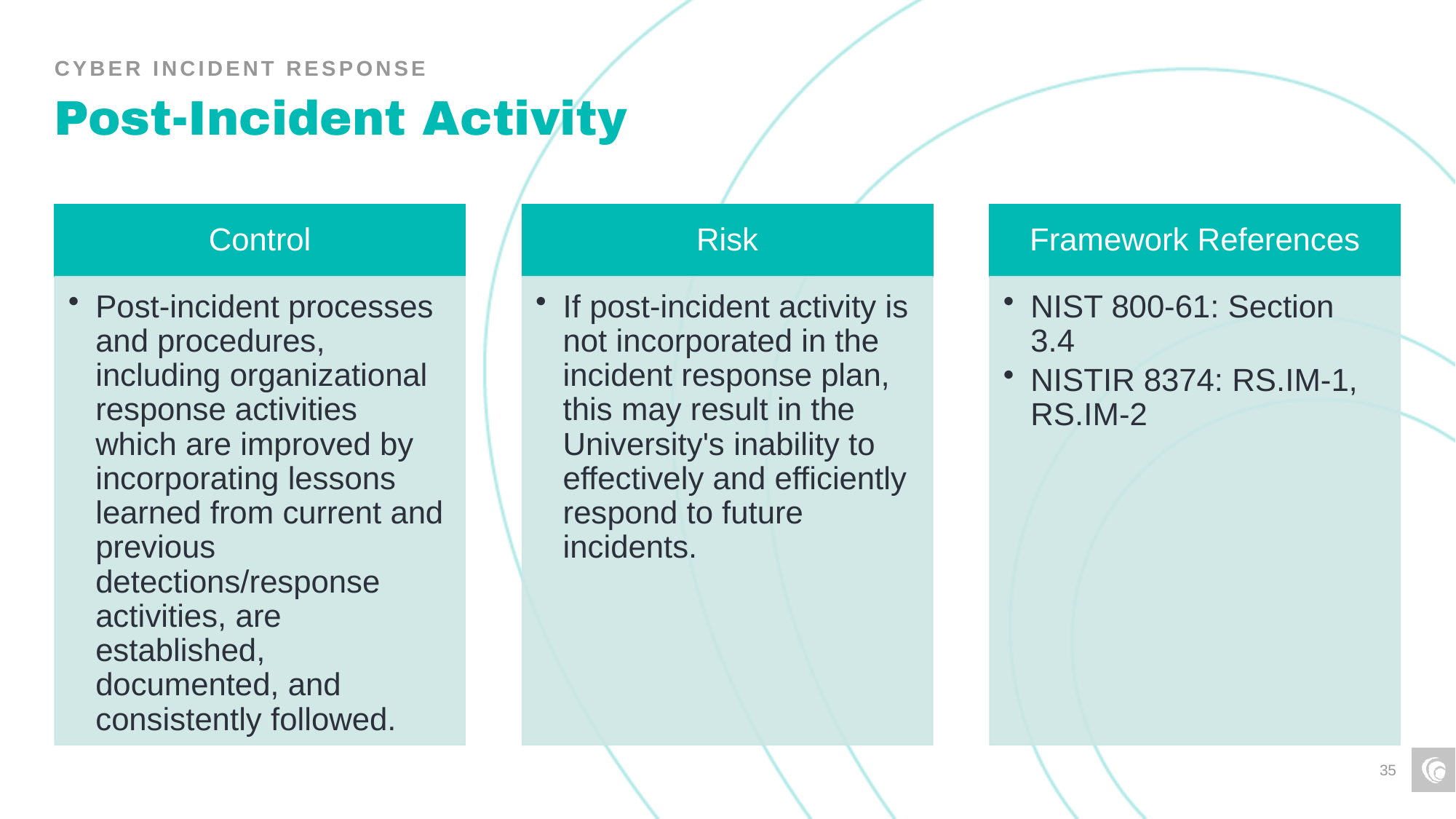

Cyber incident response
# Post-Incident Activity
Control
Post-incident processes and procedures, including organizational response activities which are improved by incorporating lessons learned from current and previous detections/response activities, are established, documented, and consistently followed.
Risk
If post-incident activity is not incorporated in the incident response plan, this may result in the University's inability to effectively and efficiently respond to future incidents.
Framework References
NIST 800-61: Section 3.4
NISTIR 8374: RS.IM-1, RS.IM-2